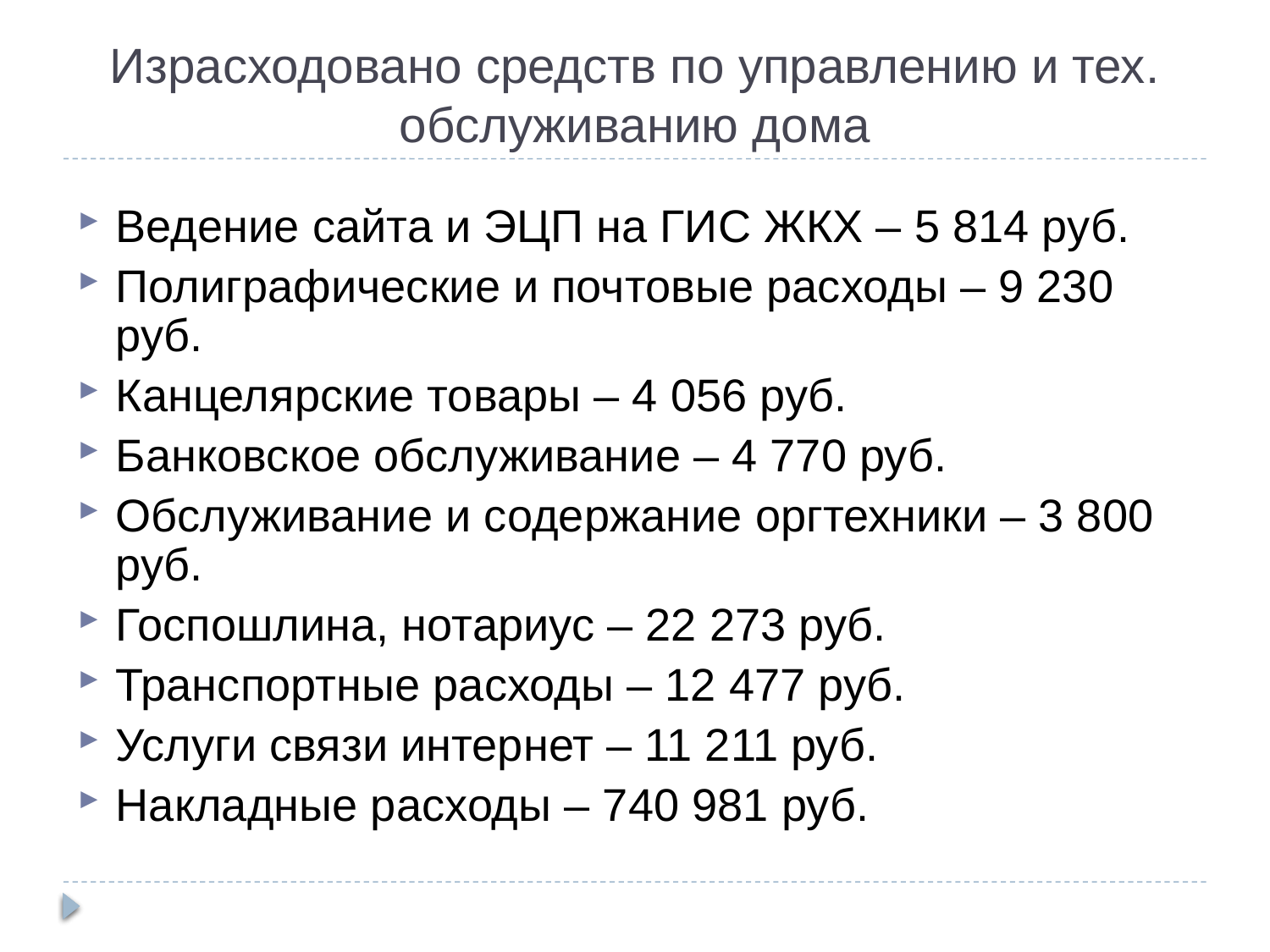

Израсходовано средств по управлению и тех. обслуживанию дома
Ведение сайта и ЭЦП на ГИС ЖКХ – 5 814 руб.
Полиграфические и почтовые расходы – 9 230 руб.
Канцелярские товары – 4 056 руб.
Банковское обслуживание – 4 770 руб.
Обслуживание и содержание оргтехники – 3 800 руб.
Госпошлина, нотариус – 22 273 руб.
Транспортные расходы – 12 477 руб.
Услуги связи интернет – 11 211 руб.
Накладные расходы – 740 981 руб.